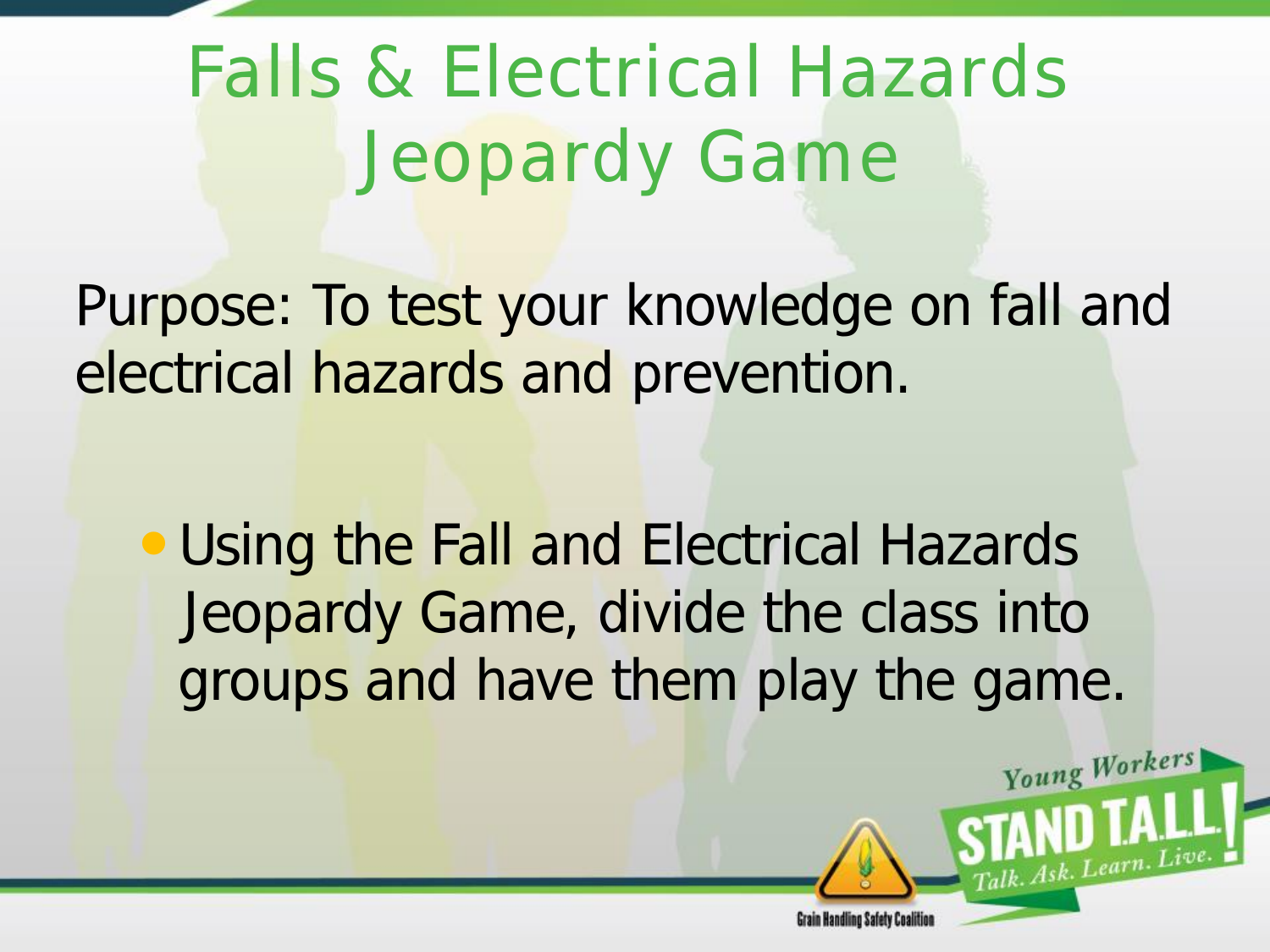

# Falls & Electrical Hazards Jeopardy Game
Purpose: To test your knowledge on fall and electrical hazards and prevention.

Using the Fall and Electrical Hazards Jeopardy Game, divide the class into groups and have them play the game.